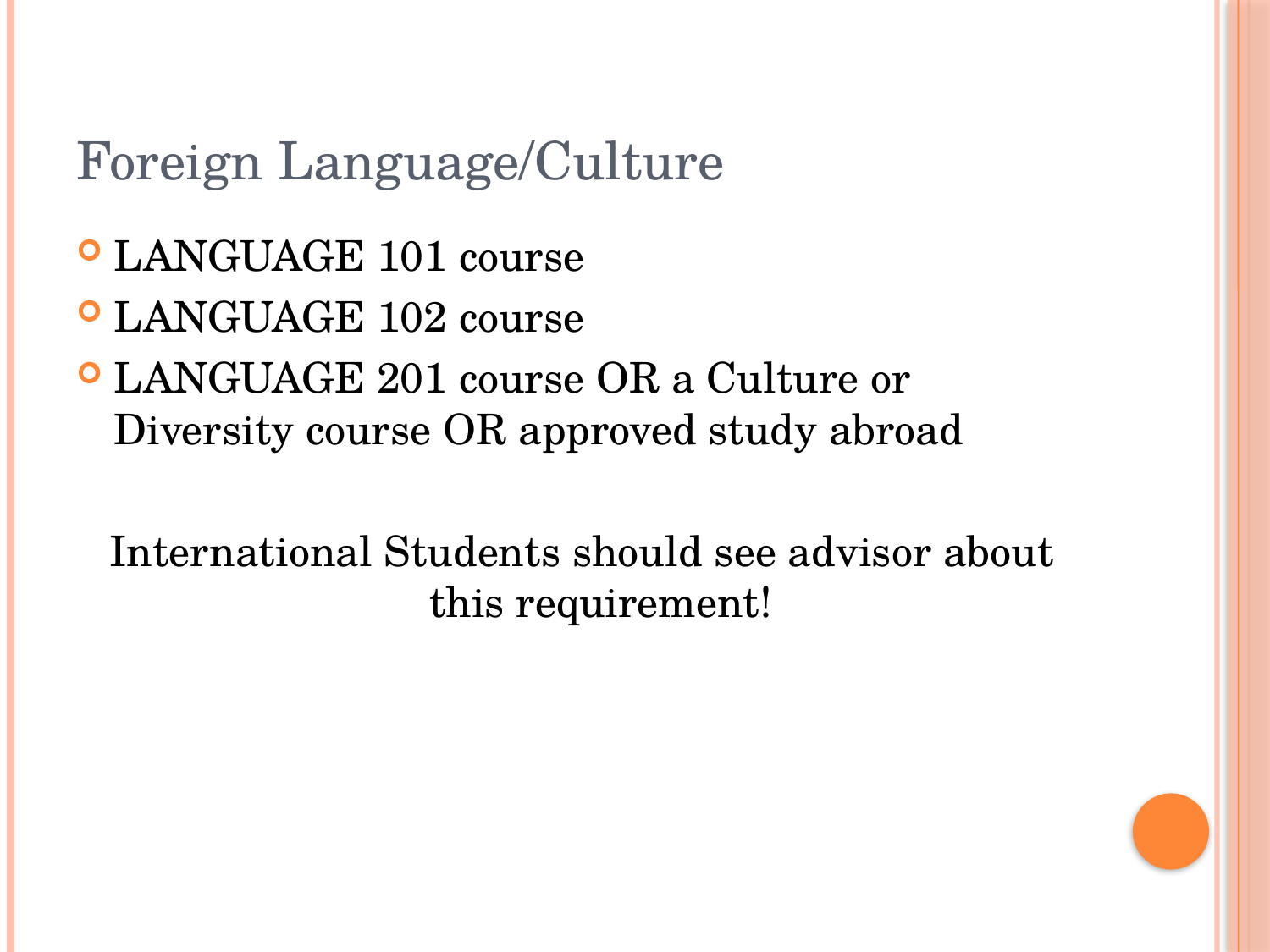

Foreign Language/Culture
LANGUAGE 101 course
LANGUAGE 102 course
LANGUAGE 201 course OR a Culture or Diversity course OR approved study abroad

International Students should see advisor about this requirement!